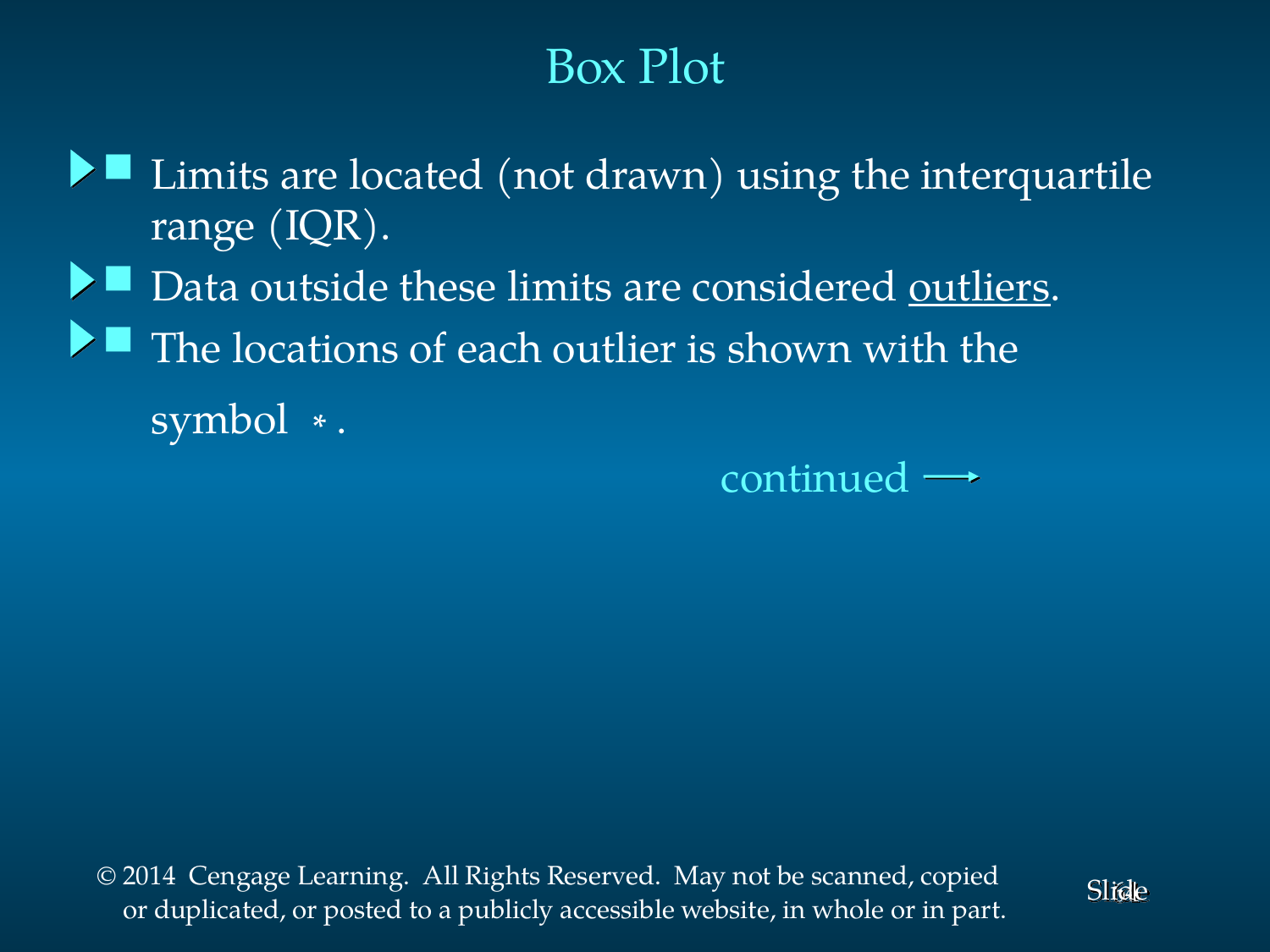

Box Plot
Limits are located (not drawn) using the interquartile range (IQR).

Data outside these limits are considered outliers.

The locations of each outlier is shown with the symbol  * .

continued